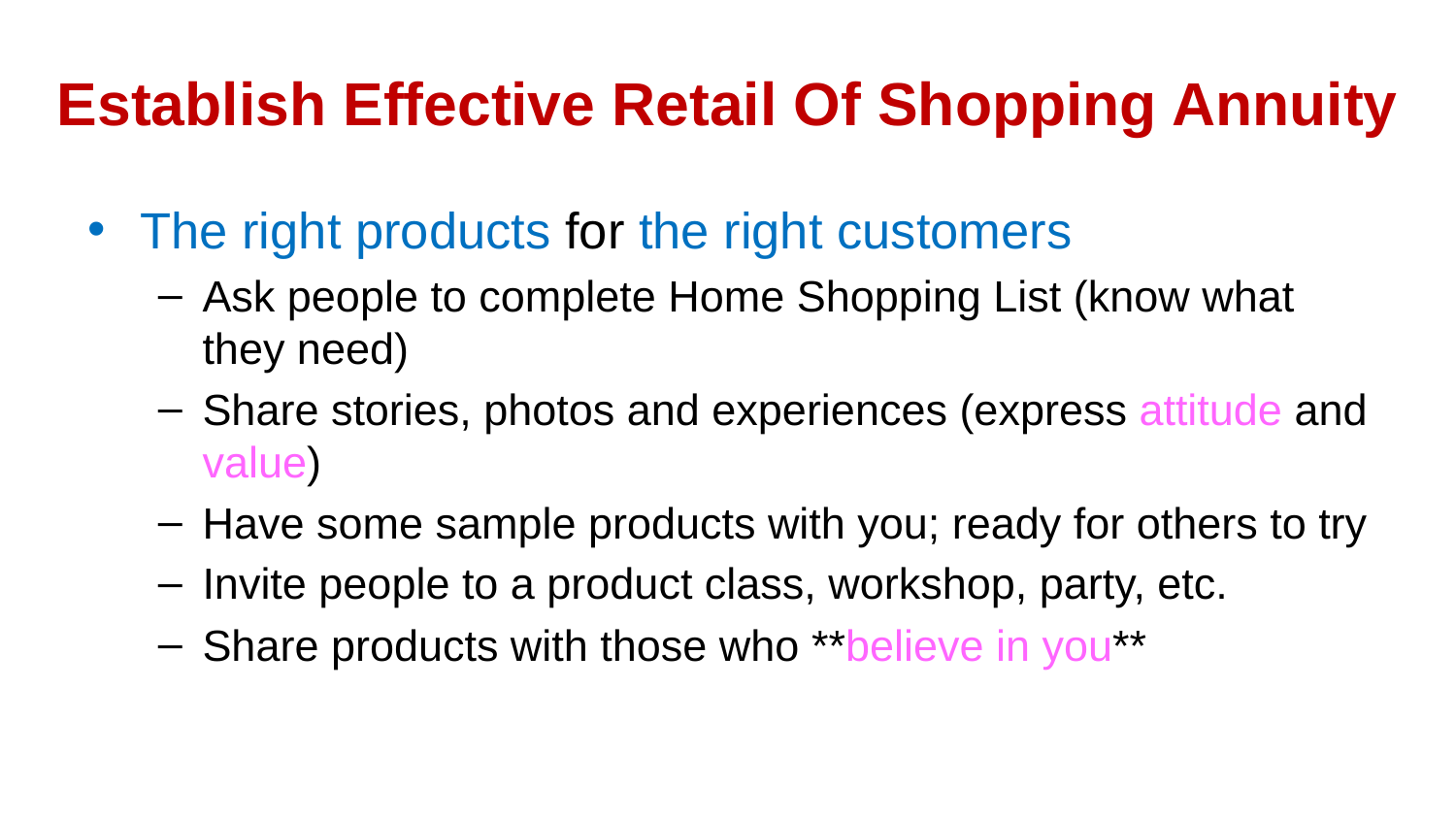

# Establish Effective Retail Of Shopping Annuity
The right products for the right customers
Ask people to complete Home Shopping List (know what they need)
Share stories, photos and experiences (express attitude and value)
Have some sample products with you; ready for others to try
Invite people to a product class, workshop, party, etc.
Share products with those who **believe in you**